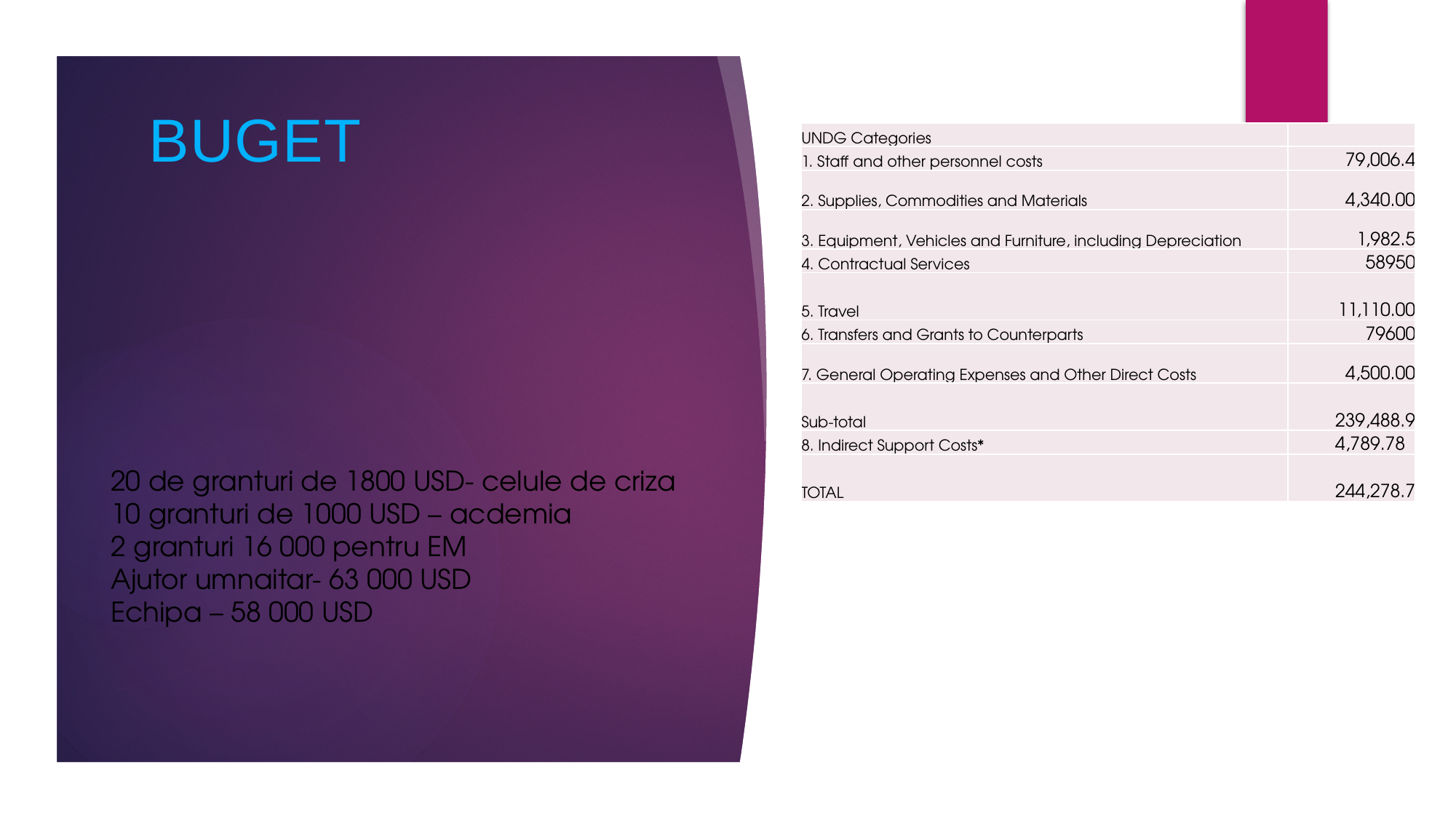

-
# BUGET
| UNDG Categories |  |
| --- | --- |
| 1. Staff and other personnel costs | 79,006.4 |
| 2. Supplies, Commodities and Materials | 4,340.00 |
| 3. Equipment, Vehicles and Furniture, including Depreciation | 1,982.5 |
| 4. Contractual Services | 58950 |
| 5. Travel | 11,110.00 |
| 6. Transfers and Grants to Counterparts | 79600 |
| 7. General Operating Expenses and Other Direct Costs | 4,500.00 |
| Sub-total | 239,488.9 |
| 8. Indirect Support Costs\* | 4,789.78 |
| TOTAL | 244,278.7 |
20 de granturi de 1800 USD- celule de criza
10 granturi de 1000 USD – acdemia
2 granturi 16 000 pentru EM
Ajutor umnaitar- 63 000 USD
Echipa – 58 000 USD